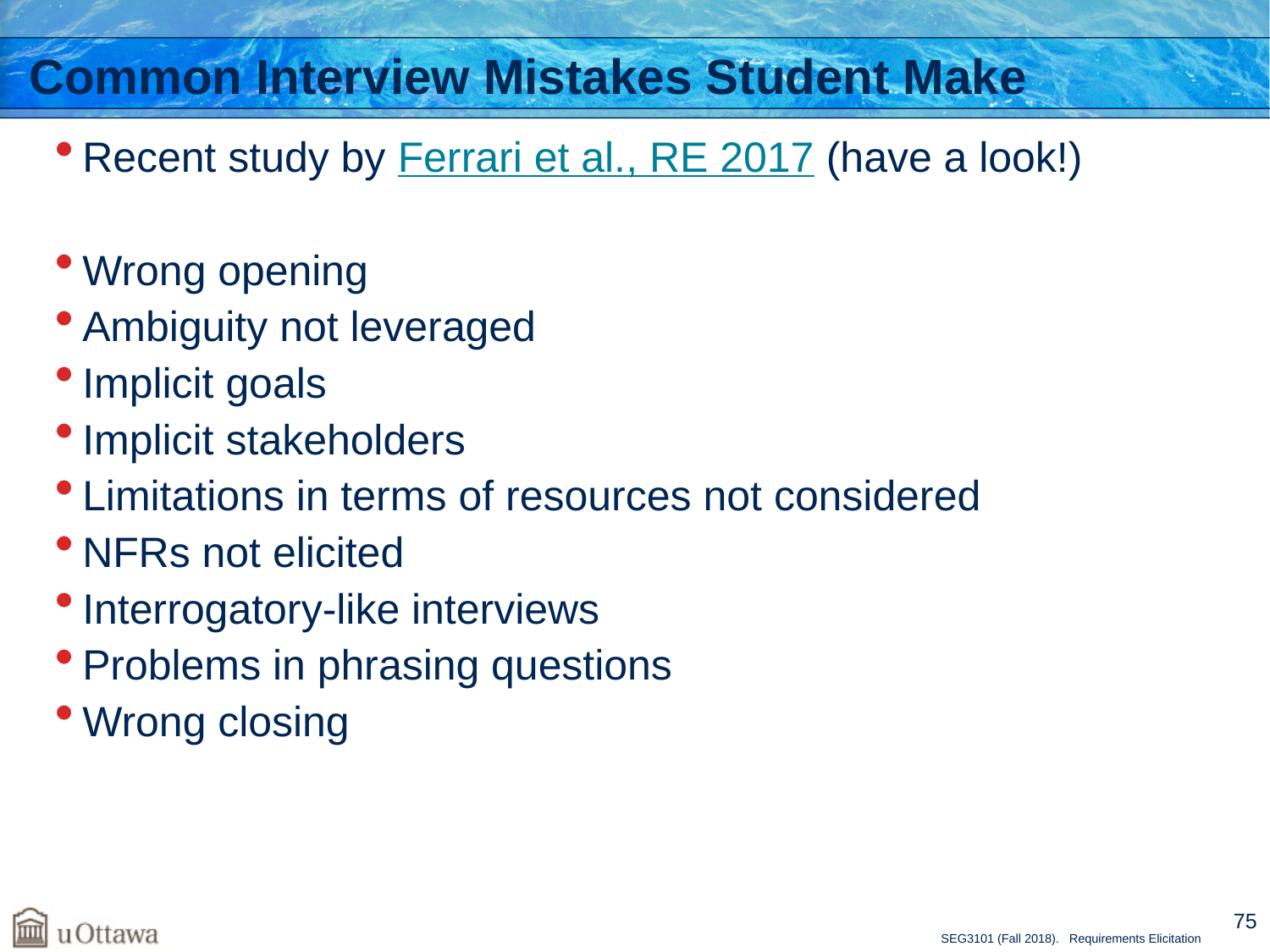

# Common Interview Mistakes Student Make
Recent study by Ferrari et al., RE 2017 (have a look!)

Wrong opening
Ambiguity not leveraged
Implicit goals
Implicit stakeholders
Limitations in terms of resources not considered
NFRs not elicited
Interrogatory-like interviews
Problems in phrasing questions
Wrong closing

75